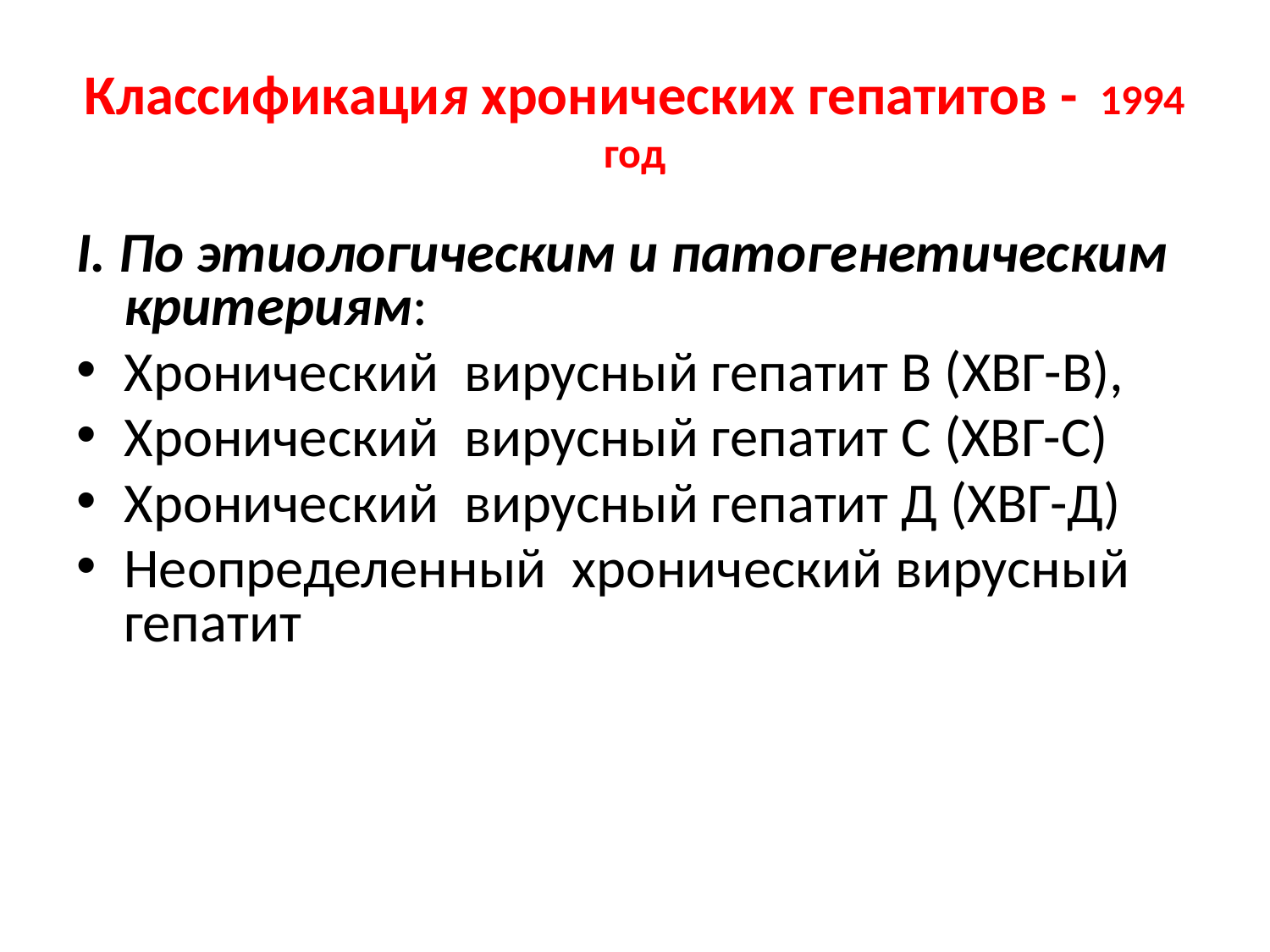

Классификация хронических гепатитов -  1994 год
I. По этиологическим и патогенетическим  критериям:
Хронический  вирусный гепатит В (ХВГ-В),
Хронический  вирусный гепатит С (ХВГ-С)
Хронический  вирусный гепатит Д (ХВГ-Д)
Неопределенный  хронический вирусный гепатит